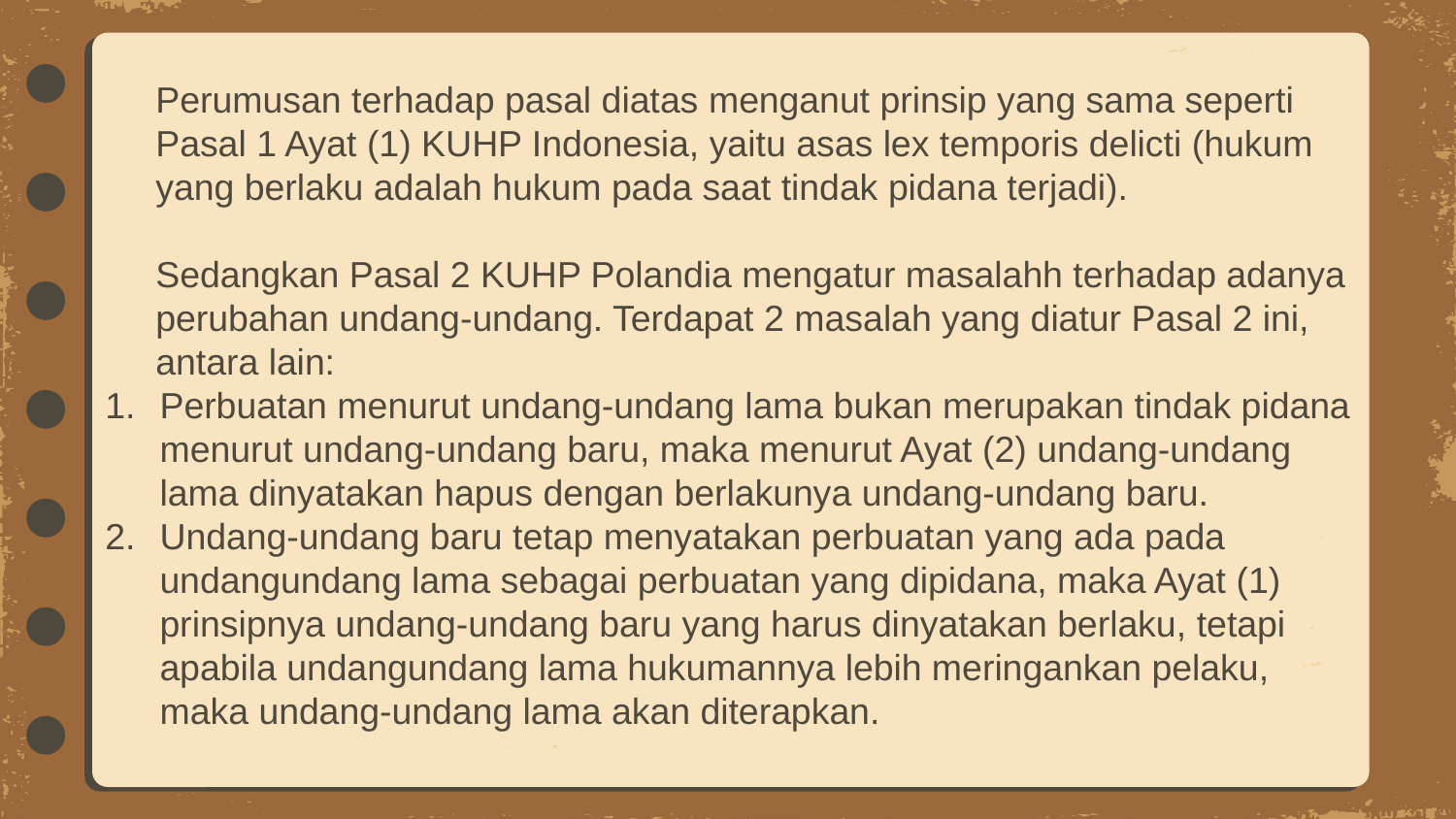

Perumusan terhadap pasal diatas menganut prinsip yang sama seperti Pasal 1 Ayat (1) KUHP Indonesia, yaitu asas lex temporis delicti (hukum yang berlaku adalah hukum pada saat tindak pidana terjadi).

	Sedangkan Pasal 2 KUHP Polandia mengatur masalahh terhadap adanya perubahan undang-undang. Terdapat 2 masalah yang diatur Pasal 2 ini, antara lain:
Perbuatan menurut undang-undang lama bukan merupakan tindak pidana menurut undang-undang baru, maka menurut Ayat (2) undang-undang lama dinyatakan hapus dengan berlakunya undang-undang baru.
Undang-undang baru tetap menyatakan perbuatan yang ada pada undangundang lama sebagai perbuatan yang dipidana, maka Ayat (1) prinsipnya undang-undang baru yang harus dinyatakan berlaku, tetapi apabila undangundang lama hukumannya lebih meringankan pelaku, maka undang-undang lama akan diterapkan.